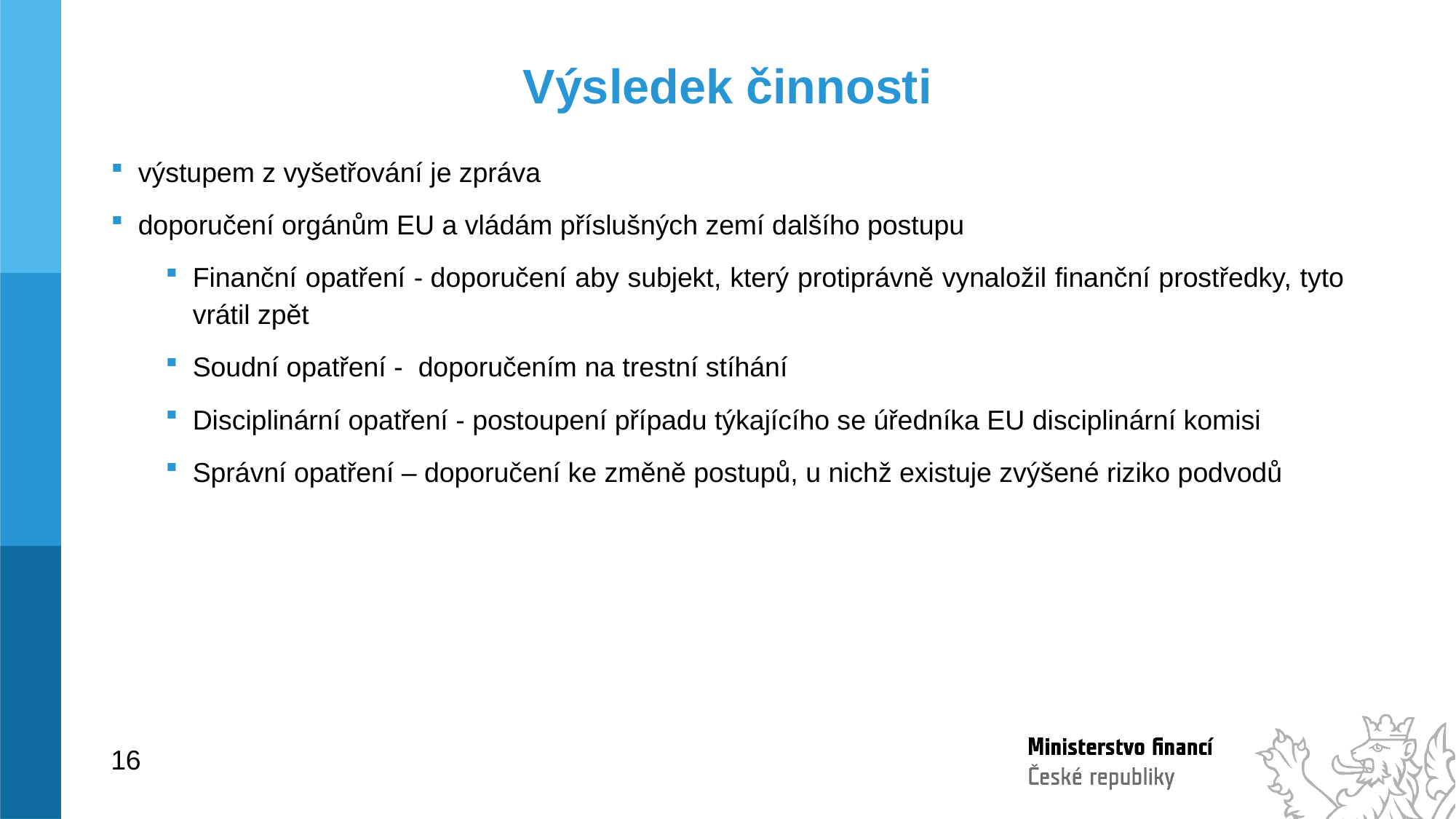

# Výsledek činnosti
výstupem z vyšetřování je zpráva
doporučení orgánům EU a vládám příslušných zemí dalšího postupu
Finanční opatření - doporučení aby subjekt, který protiprávně vynaložil finanční prostředky, tyto vrátil zpět
Soudní opatření -  doporučením na trestní stíhání
Disciplinární opatření - postoupení případu týkajícího se úředníka EU disciplinární komisi
Správní opatření – doporučení ke změně postupů, u nichž existuje zvýšené riziko podvodů

16